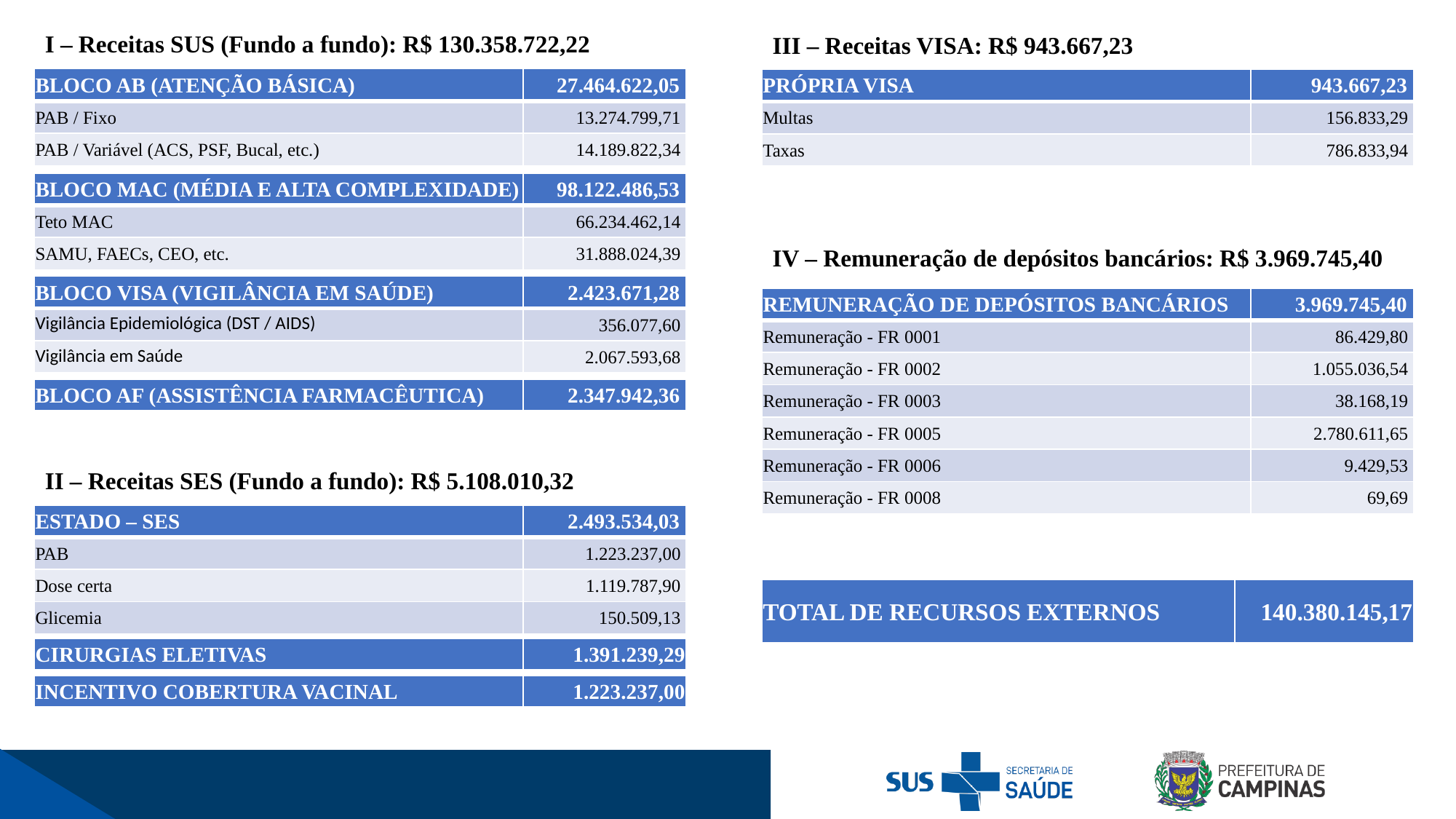

III – Receitas VISA: R$ 943.667,23
I – Receitas SUS (Fundo a fundo): R$ 130.358.722,22
| BLOCO AB (ATENÇÃO BÁSICA) | 27.464.622,05 |
| --- | --- |
| PAB / Fixo | 13.274.799,71 |
| PAB / Variável (ACS, PSF, Bucal, etc.) | 14.189.822,34 |
| PRÓPRIA VISA | 943.667,23 |
| --- | --- |
| Multas | 156.833,29 |
| Taxas | 786.833,94 |
| BLOCO MAC (MÉDIA E ALTA COMPLEXIDADE) | 98.122.486,53 |
| --- | --- |
| Teto MAC | 66.234.462,14 |
| SAMU, FAECs, CEO, etc. | 31.888.024,39 |
IV – Remuneração de depósitos bancários: R$ 3.969.745,40
| BLOCO VISA (VIGILÂNCIA EM SAÚDE) | 2.423.671,28 |
| --- | --- |
| Vigilância Epidemiológica (DST / AIDS) | 356.077,60 |
| Vigilância em Saúde | 2.067.593,68 |
| REMUNERAÇÃO DE DEPÓSITOS BANCÁRIOS | 3.969.745,40 |
| --- | --- |
| Remuneração - FR 0001 | 86.429,80 |
| Remuneração - FR 0002 | 1.055.036,54 |
| Remuneração - FR 0003 | 38.168,19 |
| Remuneração - FR 0005 | 2.780.611,65 |
| Remuneração - FR 0006 | 9.429,53 |
| Remuneração - FR 0008 | 69,69 |
| BLOCO AF (ASSISTÊNCIA FARMACÊUTICA) | 2.347.942,36 |
| --- | --- |
II – Receitas SES (Fundo a fundo): R$ 5.108.010,32
| ESTADO – SES | 2.493.534,03 |
| --- | --- |
| PAB | 1.223.237,00 |
| Dose certa | 1.119.787,90 |
| Glicemia | 150.509,13 |
| TOTAL DE RECURSOS EXTERNOS | 140.380.145,17 |
| --- | --- |
| CIRURGIAS ELETIVAS | 1.391.239,29 |
| --- | --- |
| INCENTIVO COBERTURA VACINAL | 1.223.237,00 |
| --- | --- |